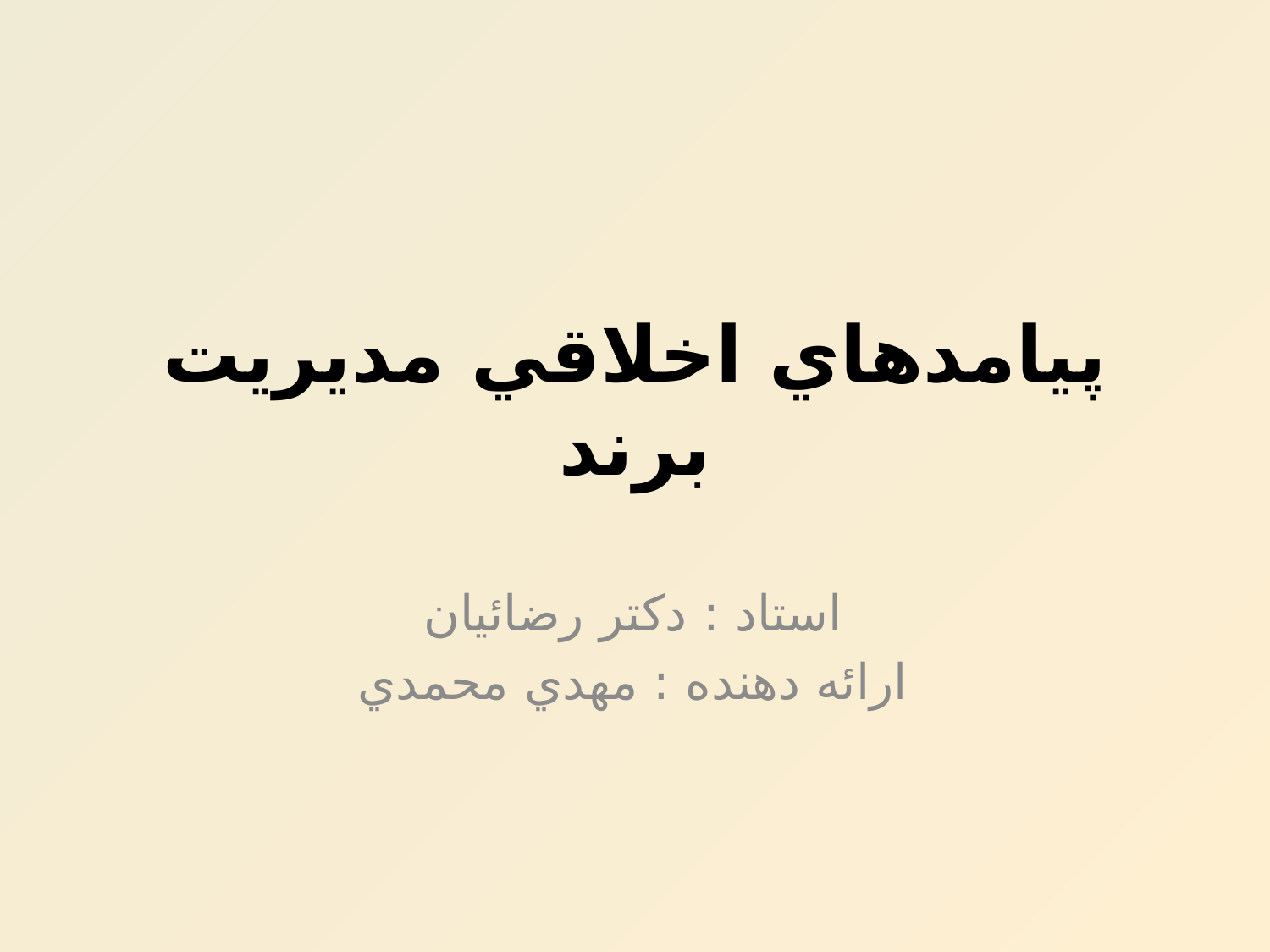

# پيامدهاي اخلاقي مديريت برند
استاد : دکتر رضائيان
ارائه دهنده : مهدي محمدي